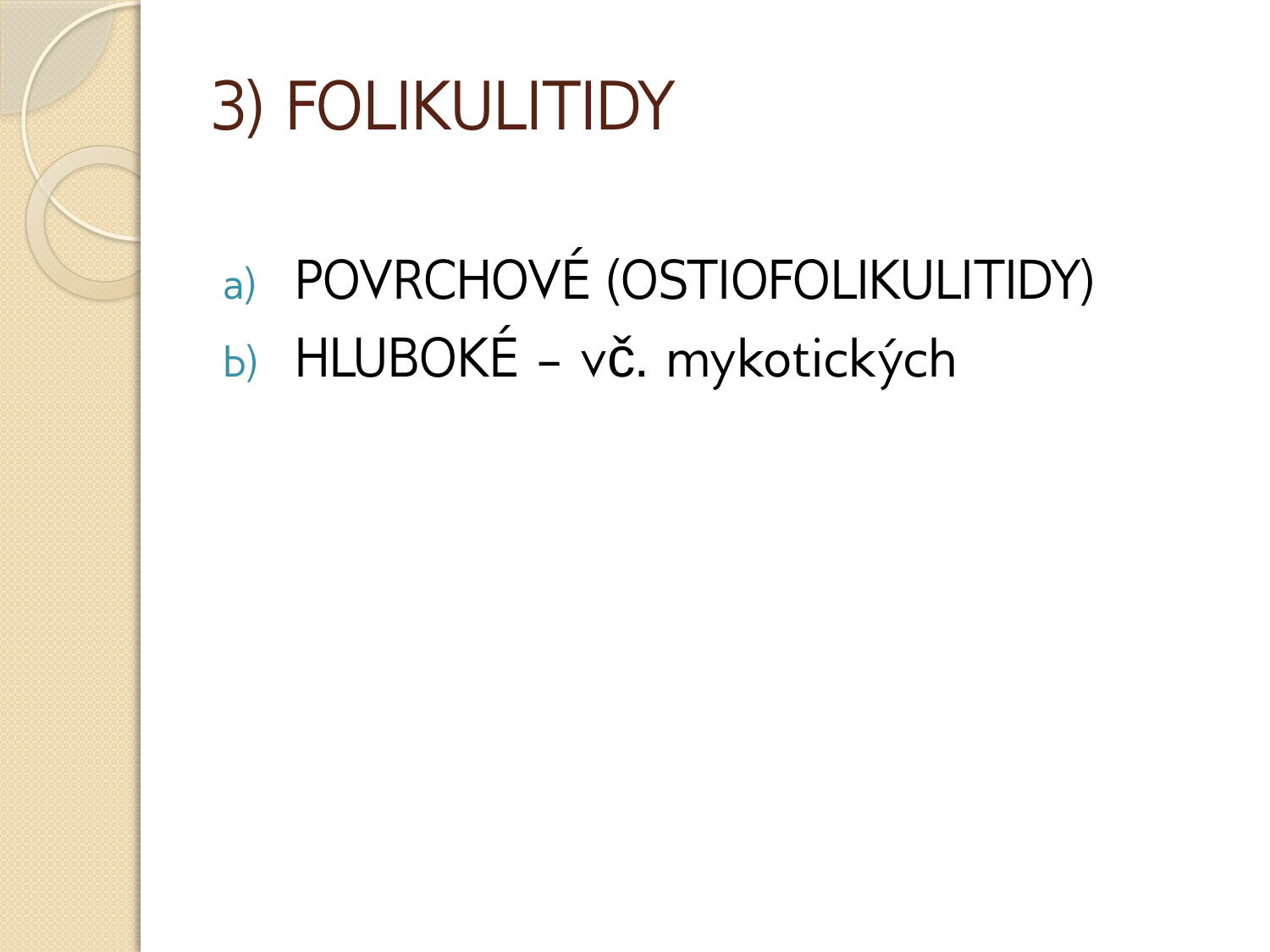

# 3) FOLIKULITIDY
POVRCHOVÉ (OSTIOFOLIKULITIDY)
HLUBOKÉ – vč. mykotických